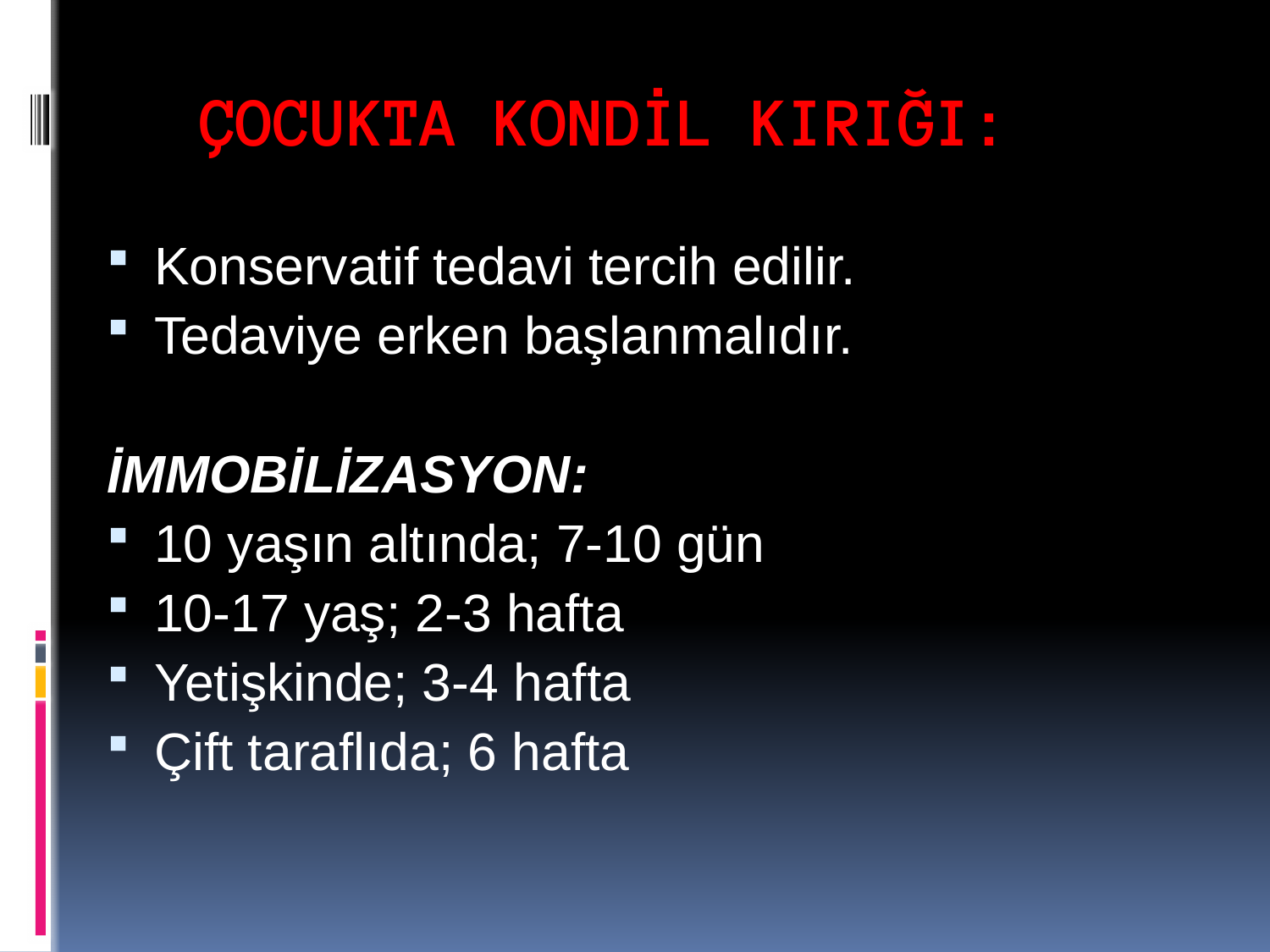

# ÇOCUKTA KONDİL KIRIĞI:
Konservatif tedavi tercih edilir.
Tedaviye erken başlanmalıdır.

İMMOBİLİZASYON:
10 yaşın altında; 7-10 gün
10-17 yaş; 2-3 hafta
Yetişkinde; 3-4 hafta
Çift taraflıda; 6 hafta